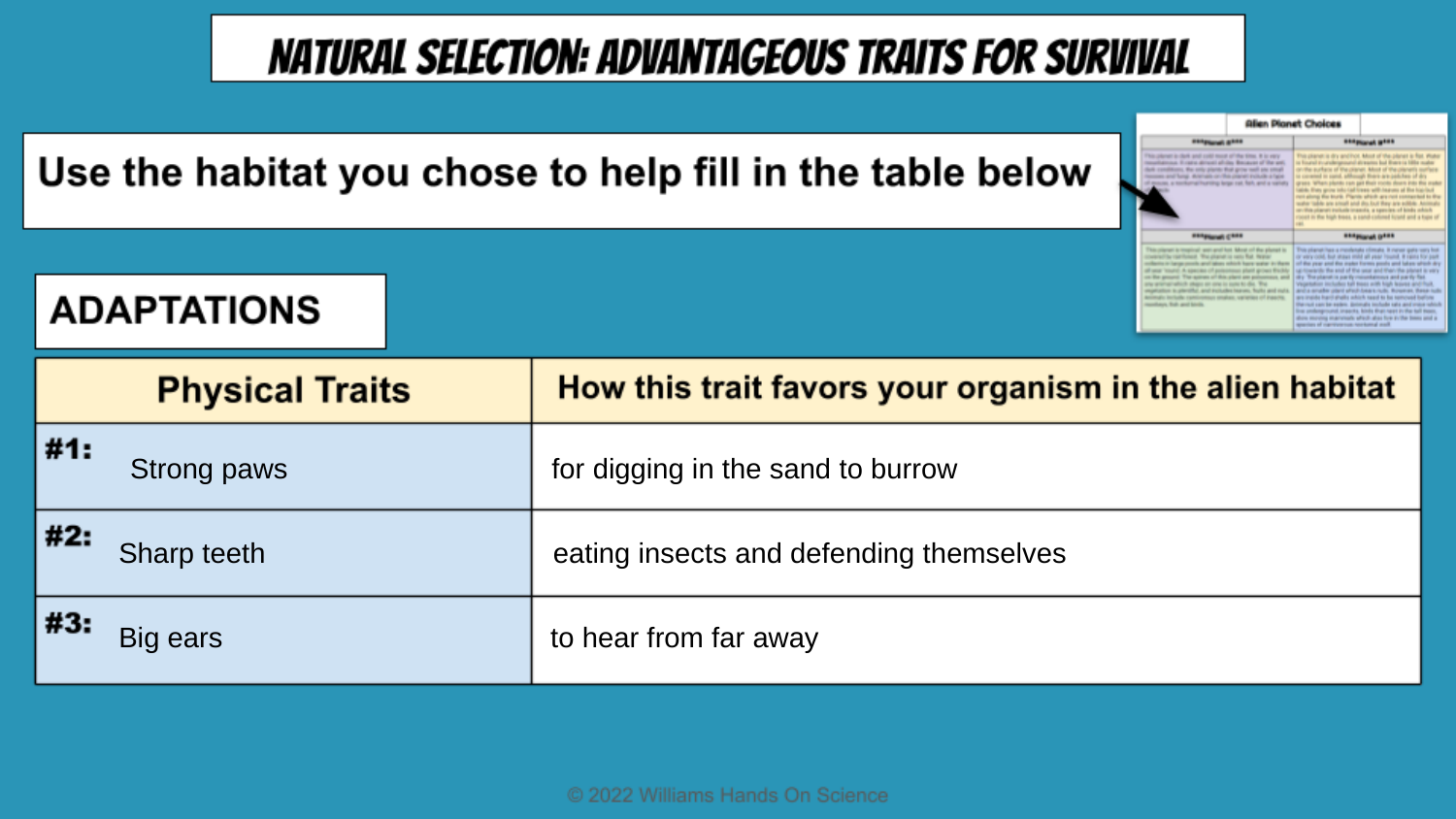

Strong paws                                 for digging in the sand to burrow
Sharp teeth                                    eating insects and defending themselves
Big ears                                         to hear from far away